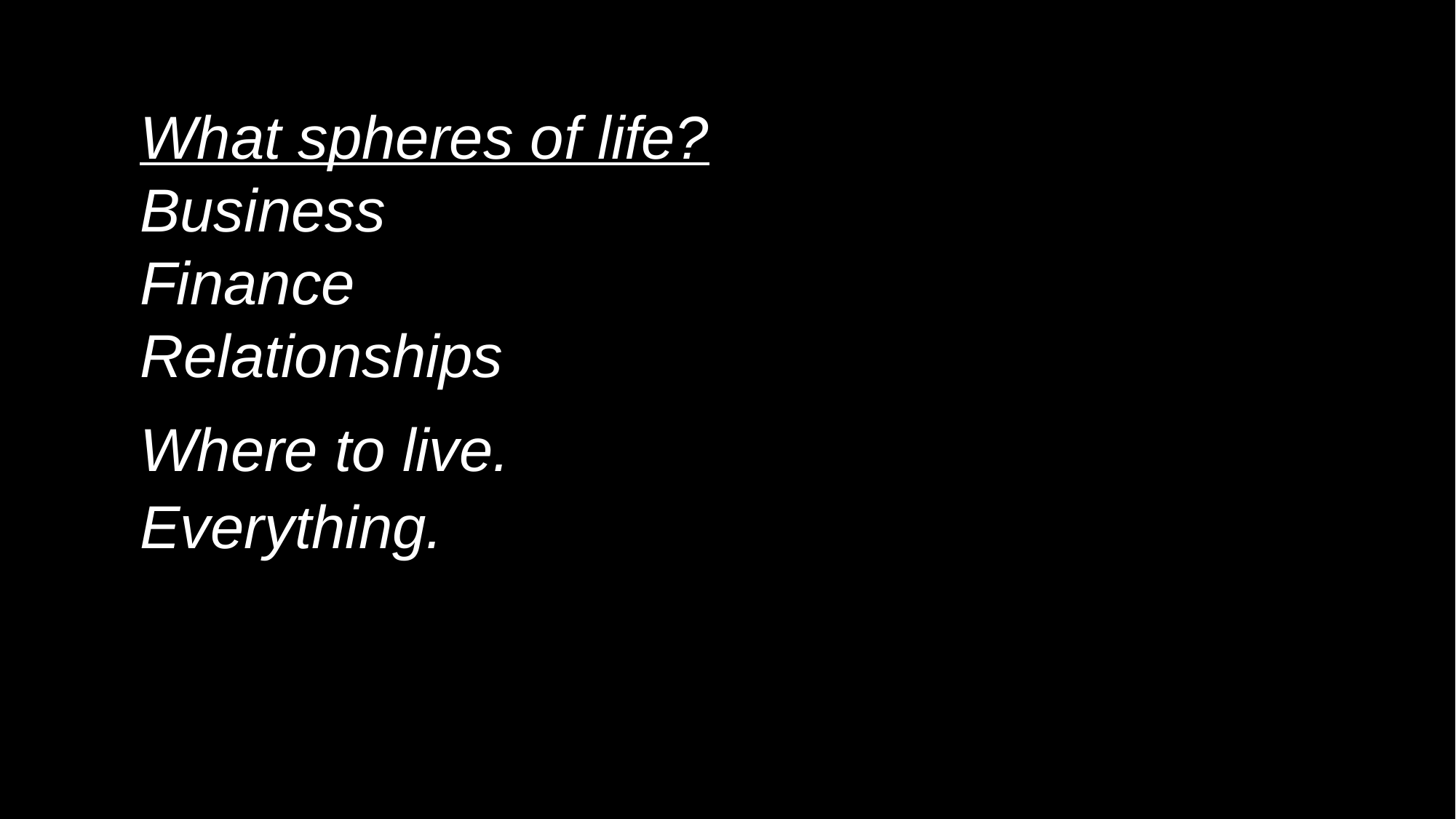

What spheres of life?
Business
Finance
Relationships
Where to live.
Everything.